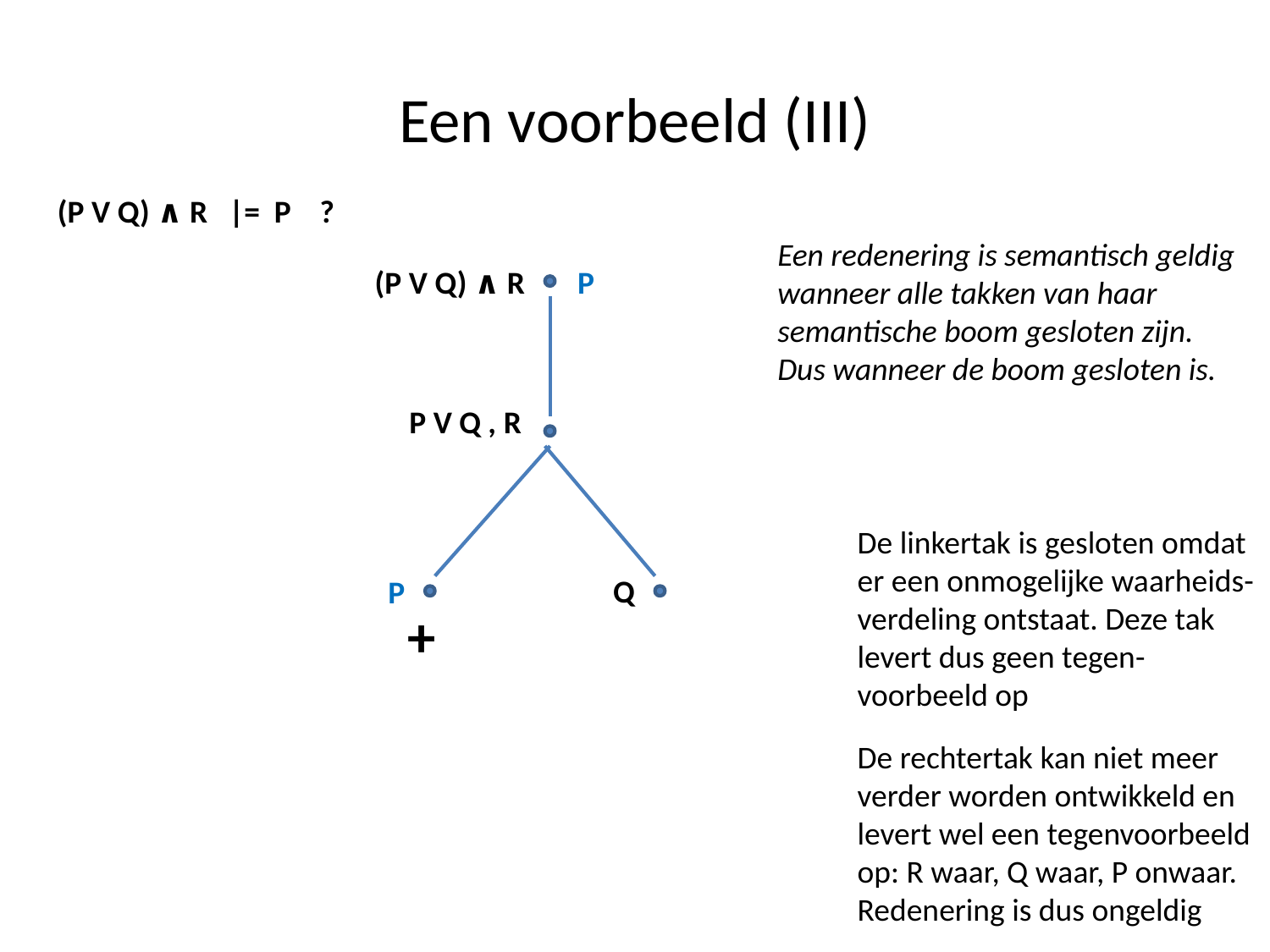

# Een voorbeeld (III)
(P V Q) ∧ R   |=  P    ?
Een redenering is semantisch geldig wanneer alle takken van haar semantische boom gesloten zijn. Dus wanneer de boom gesloten is.
(P V Q) ∧ R

P

P V Q , R

De linkertak is gesloten omdat er een onmogelijke waarheids-verdeling ontstaat. Deze tak levert dus geen tegen-voorbeeld op
Q
P

+
De rechtertak kan niet meer verder worden ontwikkeld en levert wel een tegenvoorbeeld op: R waar, Q waar, P onwaar. Redenering is dus ongeldig